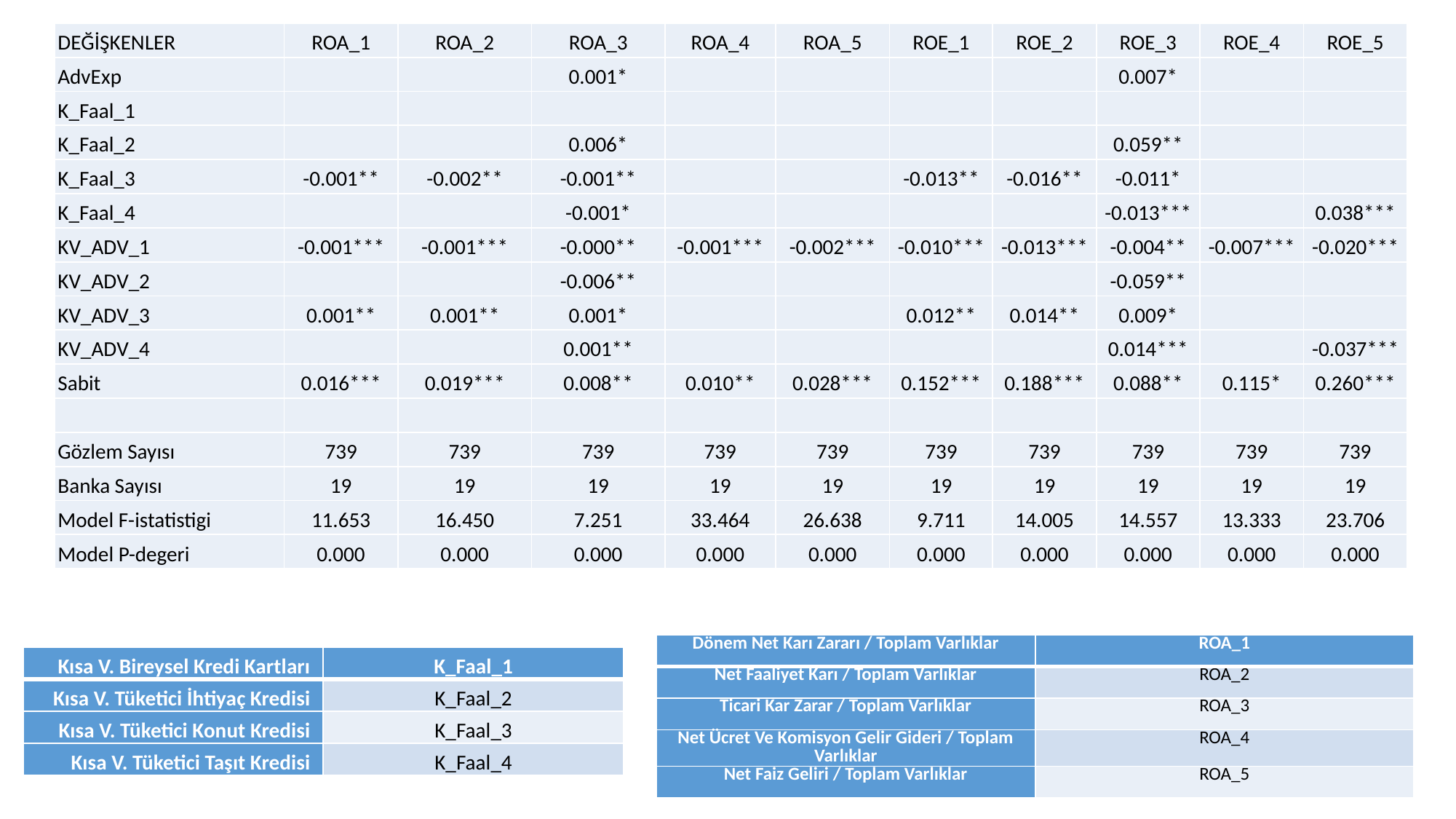

| DEĞİŞKENLER | ROA\_1 | ROA\_2 | ROA\_3 | ROA\_4 | ROA\_5 | ROE\_1 | ROE\_2 | ROE\_3 | ROE\_4 | ROE\_5 |
| --- | --- | --- | --- | --- | --- | --- | --- | --- | --- | --- |
| AdvExp |  |  | 0.001\* |  |  |  |  | 0.007\* |  |  |
| K\_Faal\_1 |  |  |  |  |  |  |  |  |  |  |
| K\_Faal\_2 |  |  | 0.006\* |  |  |  |  | 0.059\*\* |  |  |
| K\_Faal\_3 | -0.001\*\* | -0.002\*\* | -0.001\*\* |  |  | -0.013\*\* | -0.016\*\* | -0.011\* |  |  |
| K\_Faal\_4 |  |  | -0.001\* |  |  |  |  | -0.013\*\*\* |  | 0.038\*\*\* |
| KV\_ADV\_1 | -0.001\*\*\* | -0.001\*\*\* | -0.000\*\* | -0.001\*\*\* | -0.002\*\*\* | -0.010\*\*\* | -0.013\*\*\* | -0.004\*\* | -0.007\*\*\* | -0.020\*\*\* |
| KV\_ADV\_2 |  |  | -0.006\*\* |  |  |  |  | -0.059\*\* |  |  |
| KV\_ADV\_3 | 0.001\*\* | 0.001\*\* | 0.001\* |  |  | 0.012\*\* | 0.014\*\* | 0.009\* |  |  |
| KV\_ADV\_4 |  |  | 0.001\*\* |  |  |  |  | 0.014\*\*\* |  | -0.037\*\*\* |
| Sabit | 0.016\*\*\* | 0.019\*\*\* | 0.008\*\* | 0.010\*\* | 0.028\*\*\* | 0.152\*\*\* | 0.188\*\*\* | 0.088\*\* | 0.115\* | 0.260\*\*\* |
|  |  |  |  |  |  |  |  |  |  |  |
| Gözlem Sayısı | 739 | 739 | 739 | 739 | 739 | 739 | 739 | 739 | 739 | 739 |
| Banka Sayısı | 19 | 19 | 19 | 19 | 19 | 19 | 19 | 19 | 19 | 19 |
| Model F-istatistigi | 11.653 | 16.450 | 7.251 | 33.464 | 26.638 | 9.711 | 14.005 | 14.557 | 13.333 | 23.706 |
| Model P-degeri | 0.000 | 0.000 | 0.000 | 0.000 | 0.000 | 0.000 | 0.000 | 0.000 | 0.000 | 0.000 |
#
| Dönem Net Karı Zararı / Toplam Varlıklar | ROA\_1 |
| --- | --- |
| Net Faaliyet Karı / Toplam Varlıklar | ROA\_2 |
| Ticari Kar Zarar / Toplam Varlıklar | ROA\_3 |
| Net Ücret Ve Komisyon Gelir Gideri / Toplam Varlıklar | ROA\_4 |
| Net Faiz Geliri / Toplam Varlıklar | ROA\_5 |
| Kısa V. Bireysel Kredi Kartları | K\_Faal\_1 |
| --- | --- |
| Kısa V. Tüketici İhtiyaç Kredisi | K\_Faal\_2 |
| Kısa V. Tüketici Konut Kredisi | K\_Faal\_3 |
| Kısa V. Tüketici Taşıt Kredisi | K\_Faal\_4 |